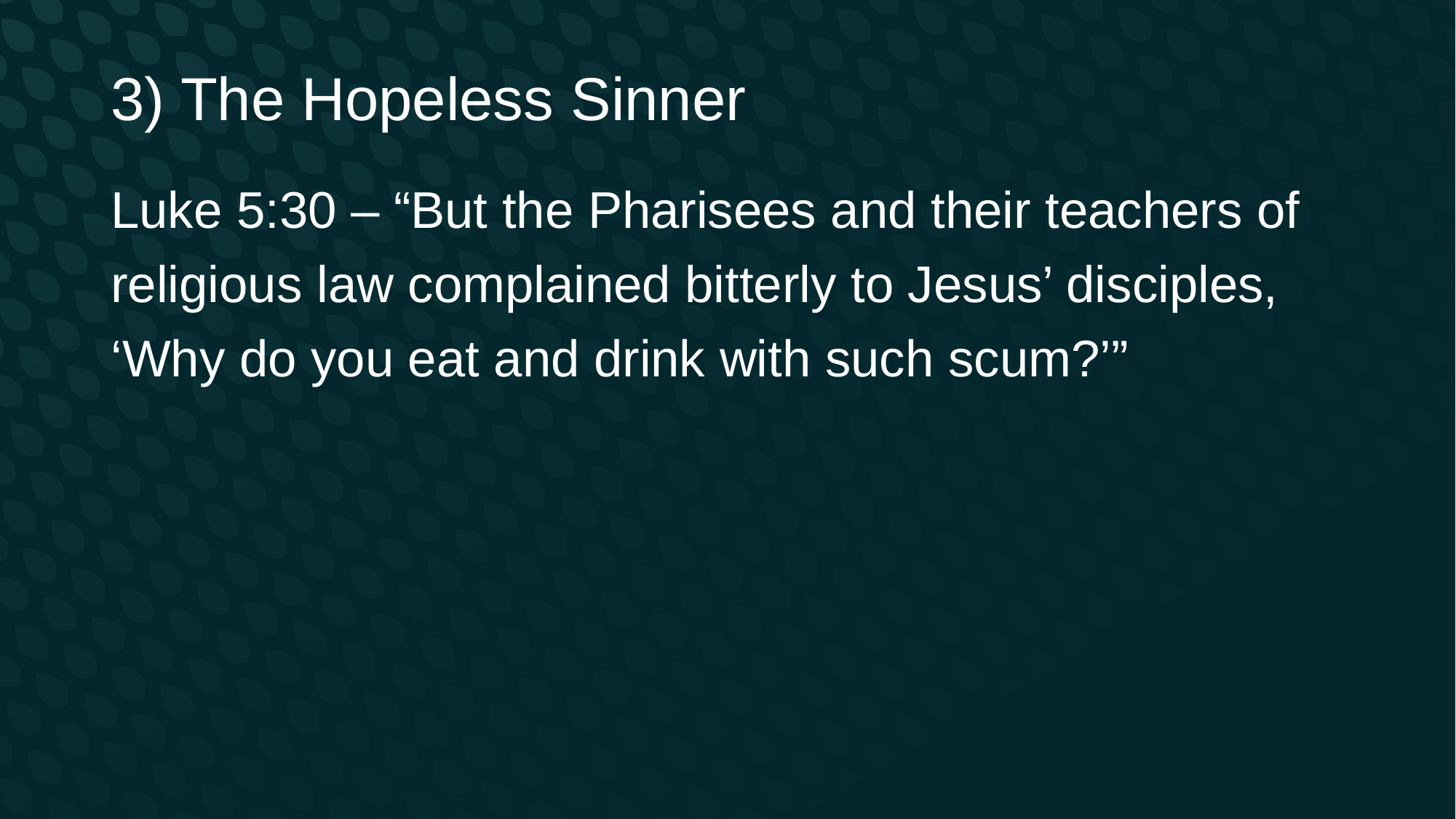

3) The Hopeless Sinner
Luke 5:30 – “But the Pharisees and their teachers of religious law complained bitterly to Jesus’ disciples, ‘Why do you eat and drink with such scum?’”